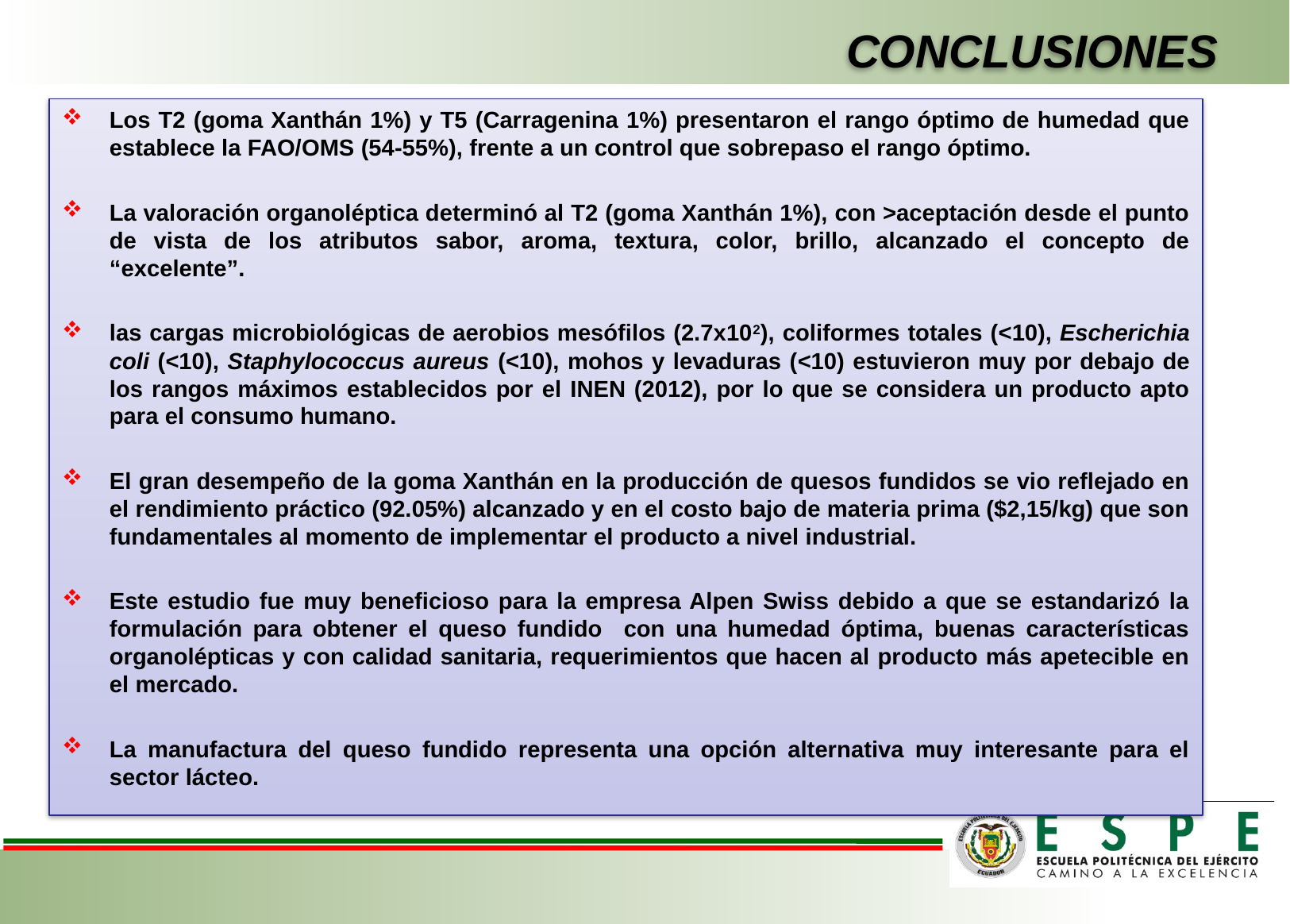

# CONCLUSIONES
Los T2 (goma Xanthán 1%) y T5 (Carragenina 1%) presentaron el rango óptimo de humedad que establece la FAO/OMS (54-55%), frente a un control que sobrepaso el rango óptimo.

La valoración organoléptica determinó al T2 (goma Xanthán 1%), con >aceptación desde el punto de vista de los atributos sabor, aroma, textura, color, brillo, alcanzado el concepto de “excelente”.

las cargas microbiológicas de aerobios mesófilos (2.7x102), coliformes totales (<10), Escherichia coli (<10), Staphylococcus aureus (<10), mohos y levaduras (<10) estuvieron muy por debajo de los rangos máximos establecidos por el INEN (2012), por lo que se considera un producto apto para el consumo humano.

El gran desempeño de la goma Xanthán en la producción de quesos fundidos se vio reflejado en el rendimiento práctico (92.05%) alcanzado y en el costo bajo de materia prima ($2,15/kg) que son fundamentales al momento de implementar el producto a nivel industrial.

Este estudio fue muy beneficioso para la empresa Alpen Swiss debido a que se estandarizó la formulación para obtener el queso fundido  con una humedad óptima, buenas características organolépticas y con calidad sanitaria, requerimientos que hacen al producto más apetecible en el mercado.

La manufactura del queso fundido representa una opción alternativa muy interesante para el sector lácteo.